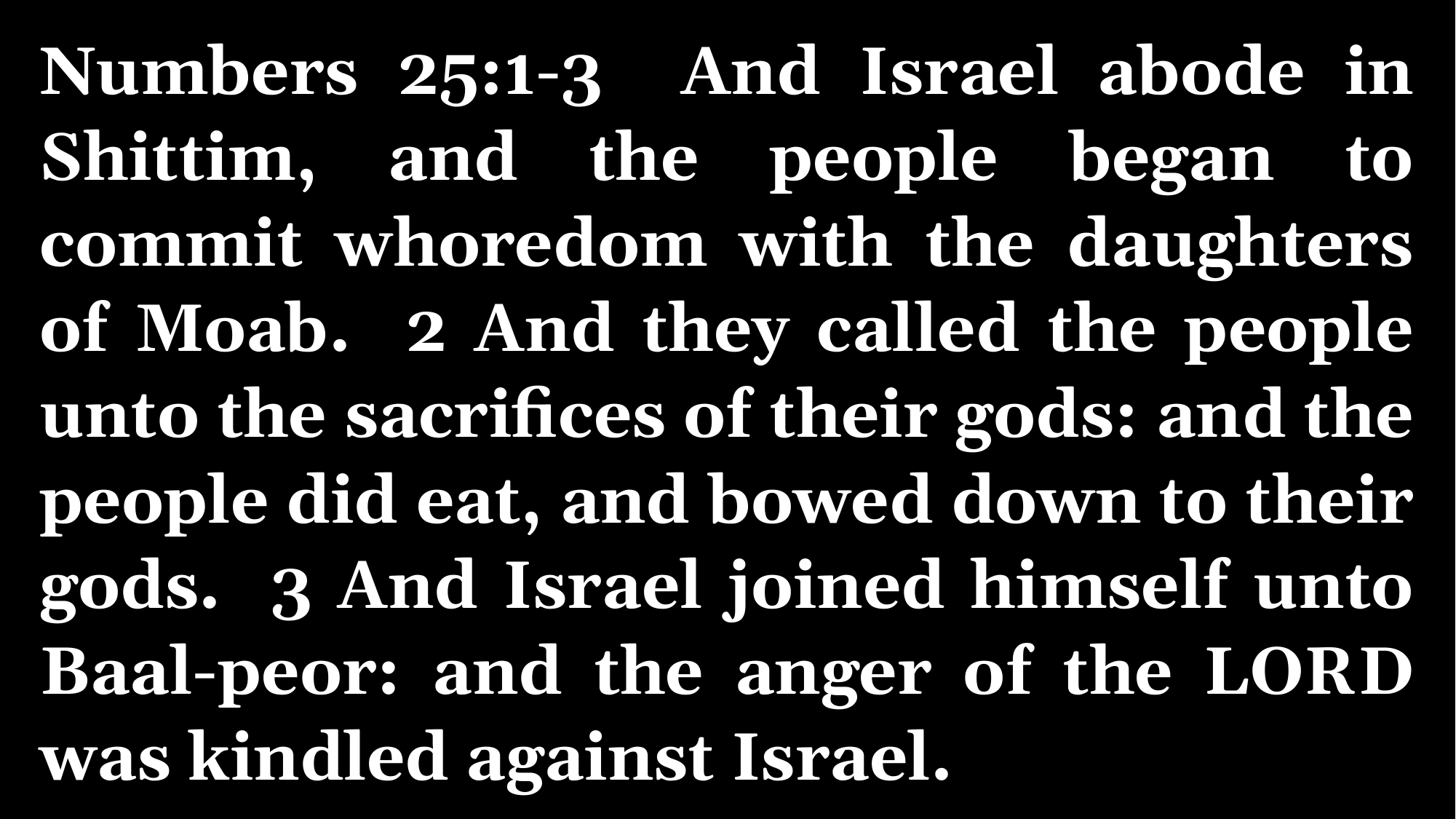

Numbers 25:1-3  And Israel abode in Shittim, and the people began to commit whoredom with the daughters of Moab.  2 And they called the people unto the sacrifices of their gods: and the people did eat, and bowed down to their gods.  3 And Israel joined himself unto Baal-peor: and the anger of the LORD was kindled against Israel.